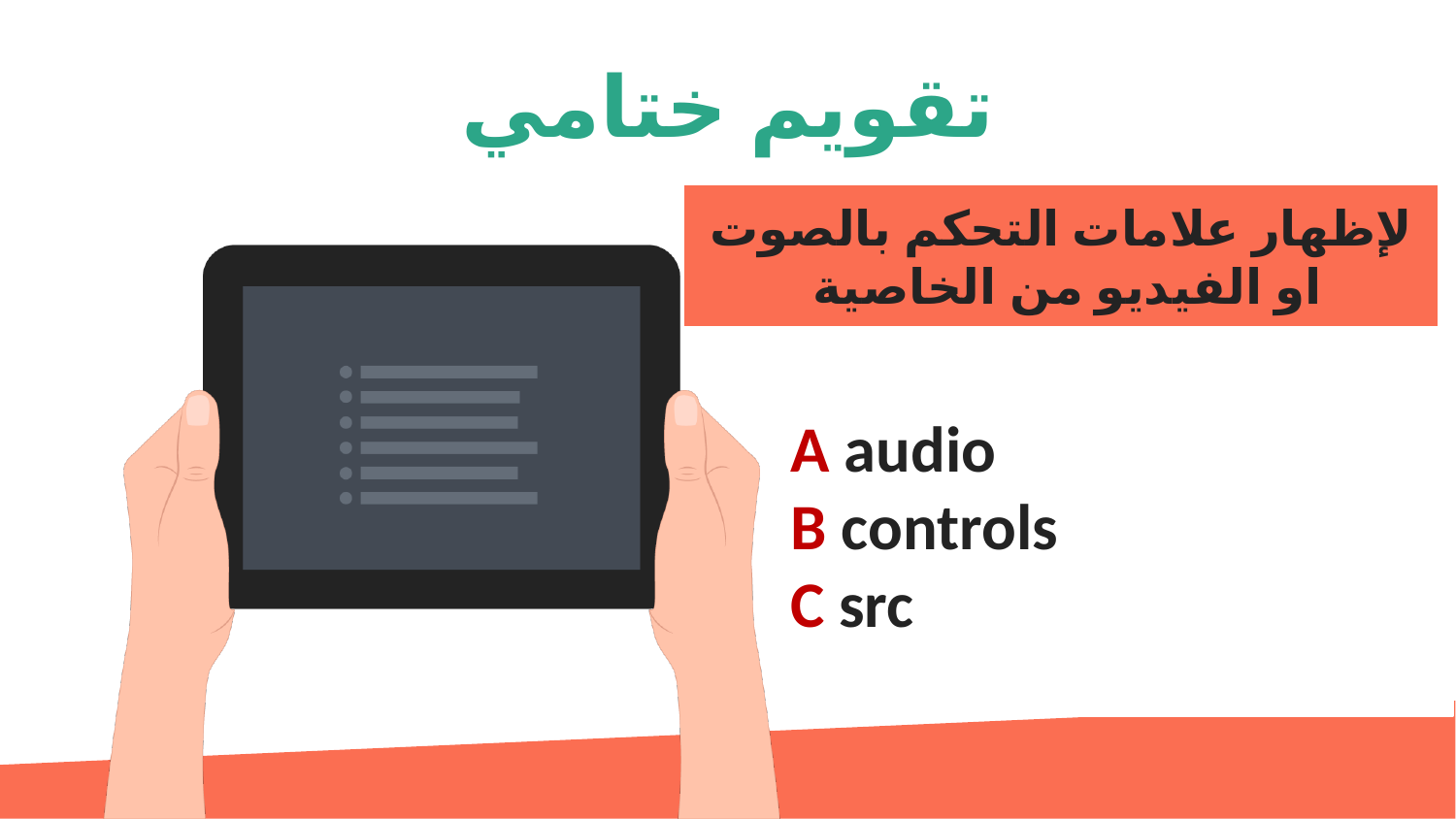

تقويم ختامي
لإظهار علامات التحكم بالصوت او الفيديو من الخاصية

A audio
B controls
C src